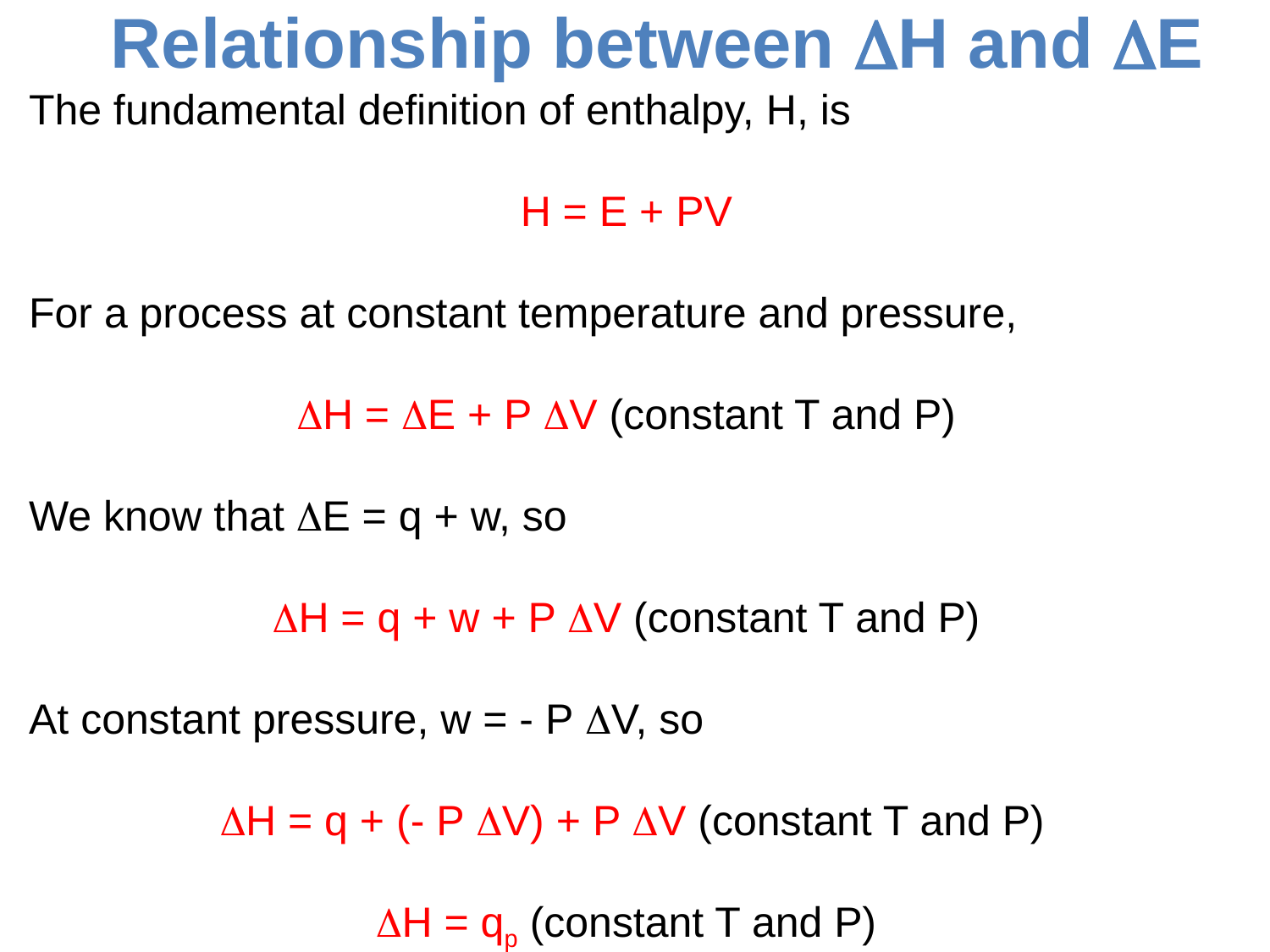

# Relationship between ΔH and ΔE
The fundamental definition of enthalpy, H, is

H = E + PV

For a process at constant temperature and pressure,

ΔH = ΔE + P ΔV (constant T and P)

We know that ΔE = q + w, so

ΔH = q + w + P ΔV (constant T and P)

At constant pressure, w = - P ΔV, so

 ΔH = q + (- P ΔV) + P ΔV (constant T and P)

ΔH = qp (constant T and P)